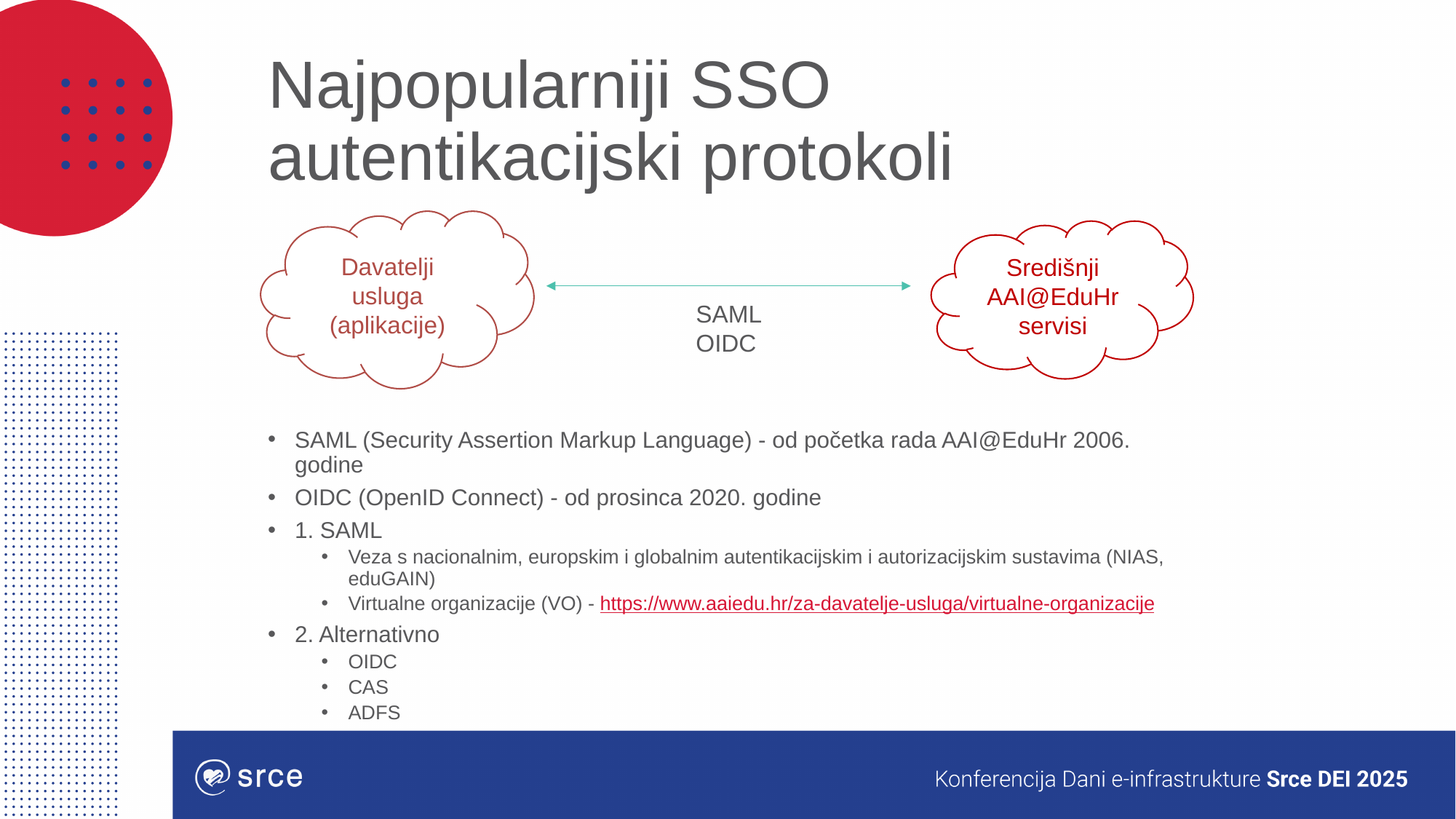

# Najpopularniji SSO autentikacijski protokoli
Davatelji usluga (aplikacije)
Središnji
AAI@EduHr servisi
SAML
OIDC
SAML (Security Assertion Markup Language) - od početka rada AAI@EduHr 2006. godine
OIDC (OpenID Connect) - od prosinca 2020. godine
1. SAML
Veza s nacionalnim, europskim i globalnim autentikacijskim i autorizacijskim sustavima (NIAS, eduGAIN)
Virtualne organizacije (VO) - https://www.aaiedu.hr/za-davatelje-usluga/virtualne-organizacije
2. Alternativno
OIDC
CAS
ADFS